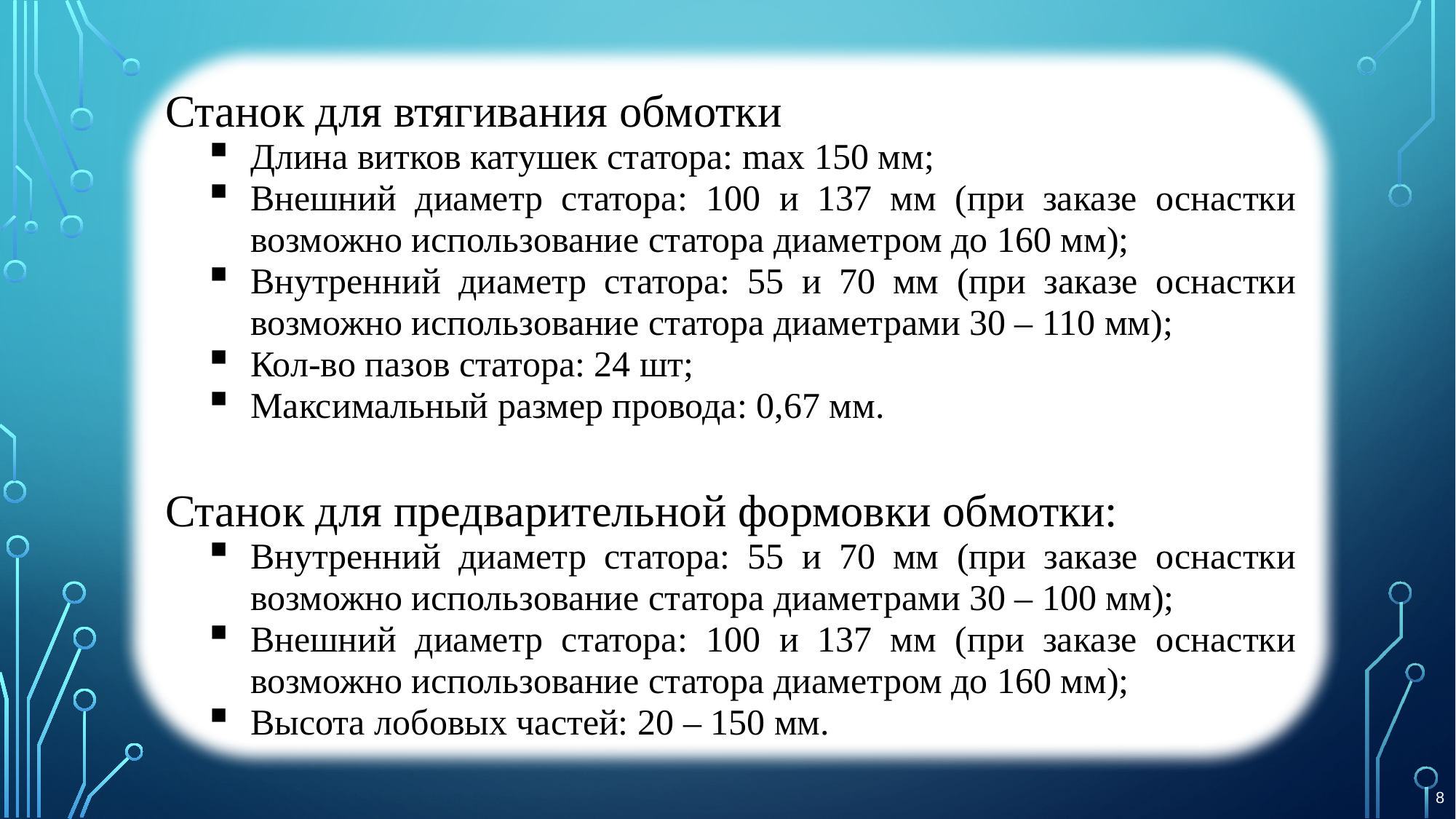

Станок для втягивания обмотки
Длина витков катушек статора: max 150 мм;
Внешний диаметр статора: 100 и 137 мм (при заказе оснастки возможно использование статора диаметром до 160 мм);
Внутренний диаметр статора: 55 и 70 мм (при заказе оснастки возможно использование статора диаметрами 30 – 110 мм);
Кол-во пазов статора: 24 шт;
Максимальный размер провода: 0,67 мм.

Станок для предварительной формовки обмотки:
Внутренний диаметр статора: 55 и 70 мм (при заказе оснастки возможно использование статора диаметрами 30 – 100 мм);
Внешний диаметр статора: 100 и 137 мм (при заказе оснастки возможно использование статора диаметром до 160 мм);
Высота лобовых частей: 20 – 150 мм.
8